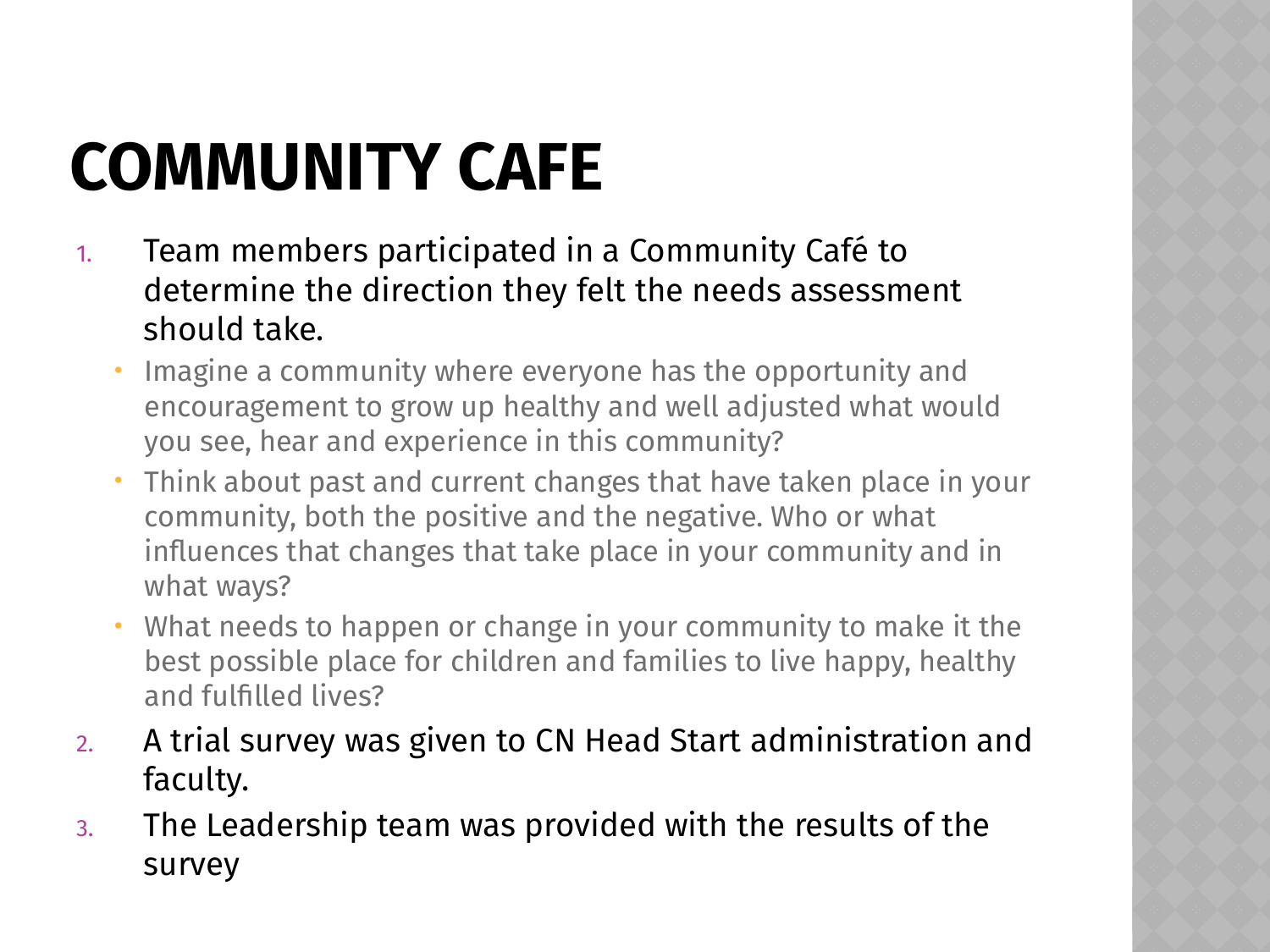

# Community cafe
Team members participated in a Community Café to determine the direction they felt the needs assessment should take.
Imagine a community where everyone has the opportunity and encouragement to grow up healthy and well adjusted what would you see, hear and experience in this community?
Think about past and current changes that have taken place in your community, both the positive and the negative. Who or what influences that changes that take place in your community and in what ways?
What needs to happen or change in your community to make it the best possible place for children and families to live happy, healthy and fulfilled lives?
A trial survey was given to CN Head Start administration and faculty.
The Leadership team was provided with the results of the survey